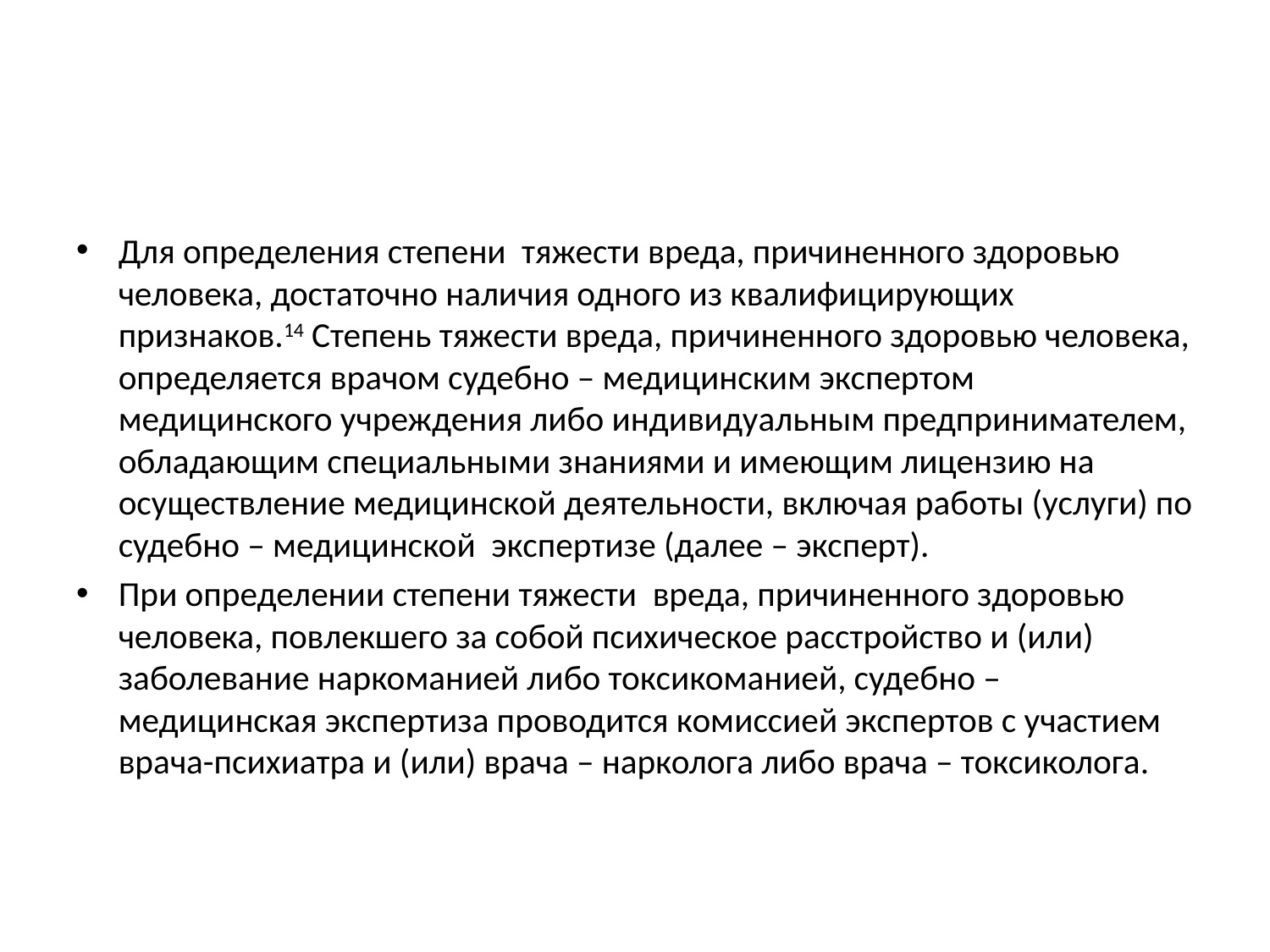

#
Для определения степени  тяжести вреда, причиненного здоровью человека, достаточно наличия одного из квалифицирующих признаков.14 Степень тяжести вреда, причиненного здоровью человека, определяется врачом судебно – медицинским экспертом медицинского учреждения либо индивидуальным предпринимателем, обладающим специальными знаниями и имеющим лицензию на осуществление медицинской деятельности, включая работы (услуги) по судебно – медицинской  экспертизе (далее – эксперт).
При определении степени тяжести  вреда, причиненного здоровью человека, повлекшего за собой психическое расстройство и (или) заболевание наркоманией либо токсикоманией, судебно – медицинская экспертиза проводится комиссией экспертов с участием врача-психиатра и (или) врача – нарколога либо врача – токсиколога.